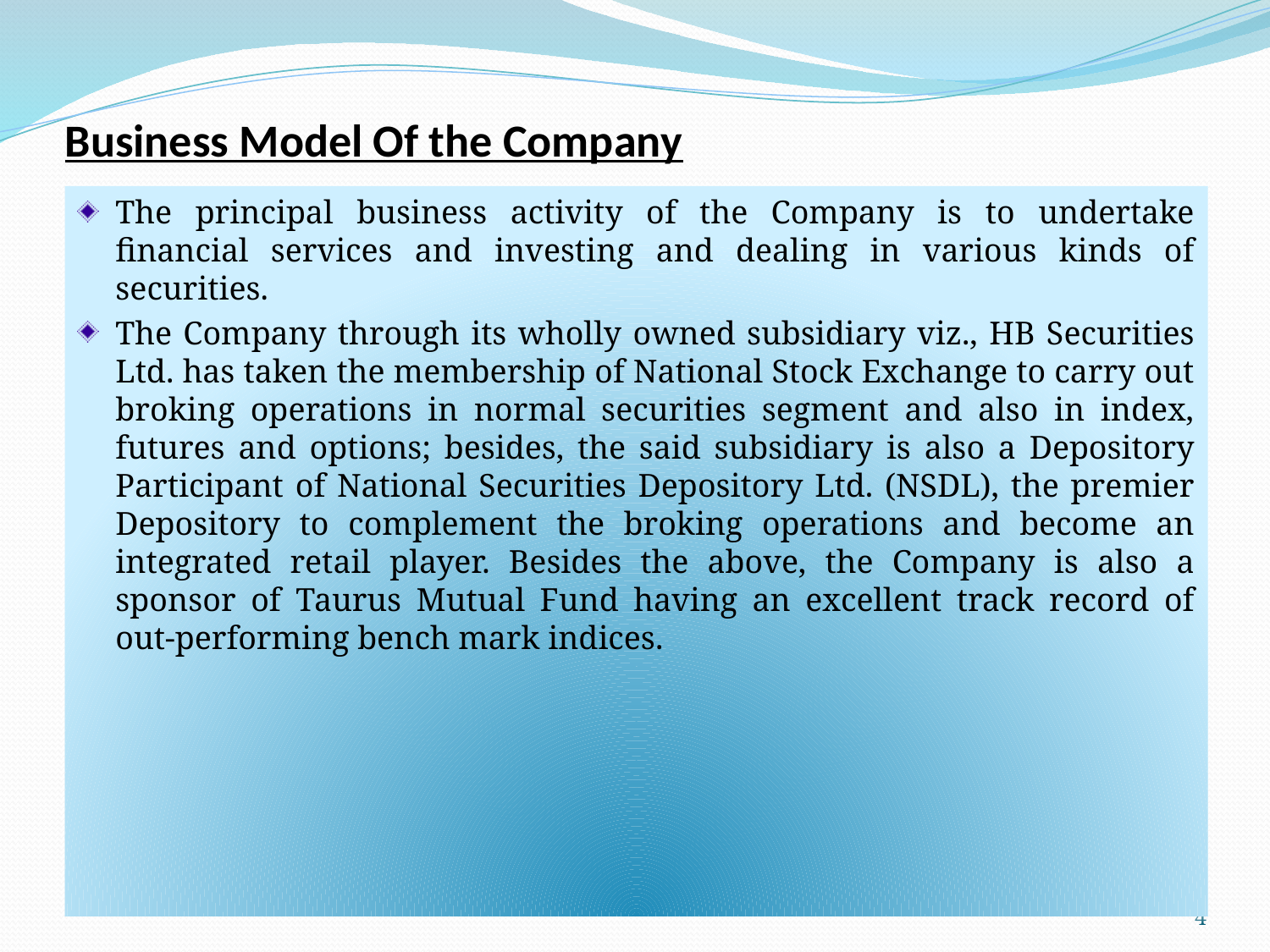

# Business Model Of the Company
The principal business activity of the Company is to undertake financial services and investing and dealing in various kinds of securities.
The Company through its wholly owned subsidiary viz., HB Securities Ltd. has taken the membership of National Stock Exchange to carry out broking operations in normal securities segment and also in index, futures and options; besides, the said subsidiary is also a Depository Participant of National Securities Depository Ltd. (NSDL), the premier Depository to complement the broking operations and become an integrated retail player. Besides the above, the Company is also a sponsor of Taurus Mutual Fund having an excellent track record of out-performing bench mark indices.

4